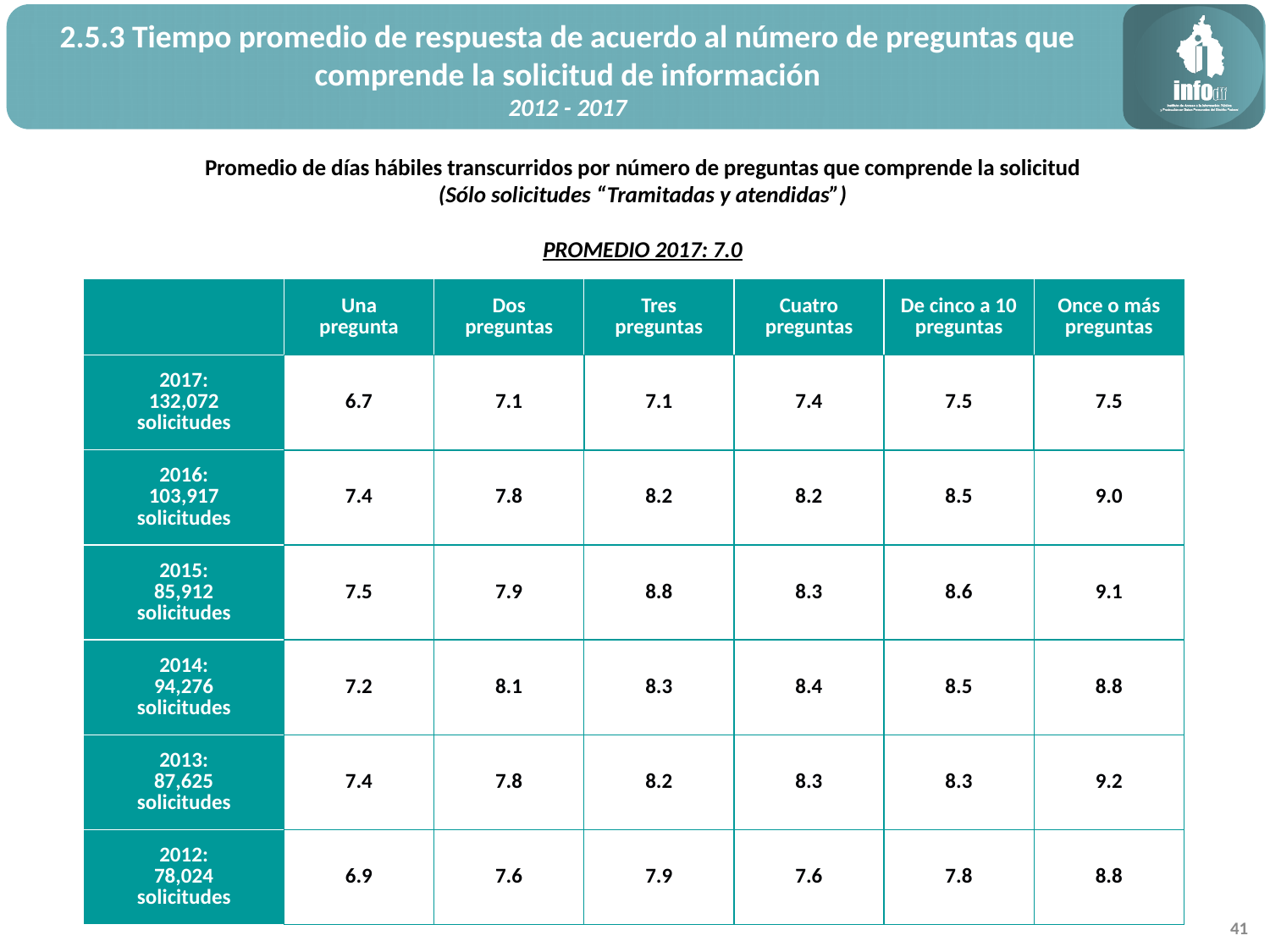

2.5.3 Tiempo promedio de respuesta de acuerdo al número de preguntas que comprende la solicitud de información
2012 - 2017
Promedio de días hábiles transcurridos por número de preguntas que comprende la solicitud
(Sólo solicitudes “Tramitadas y atendidas”)

PROMEDIO 2017: 7.0
|  | Una pregunta | Dos preguntas | Tres preguntas | Cuatro preguntas | De cinco a 10 preguntas | Once o más preguntas |
| --- | --- | --- | --- | --- | --- | --- |
| 2017: 132,072 solicitudes | 6.7 | 7.1 | 7.1 | 7.4 | 7.5 | 7.5 |
| 2016: 103,917 solicitudes | 7.4 | 7.8 | 8.2 | 8.2 | 8.5 | 9.0 |
| 2015: 85,912 solicitudes | 7.5 | 7.9 | 8.8 | 8.3 | 8.6 | 9.1 |
| 2014: 94,276 solicitudes | 7.2 | 8.1 | 8.3 | 8.4 | 8.5 | 8.8 |
| 2013: 87,625 solicitudes | 7.4 | 7.8 | 8.2 | 8.3 | 8.3 | 9.2 |
| 2012: 78,024 solicitudes | 6.9 | 7.6 | 7.9 | 7.6 | 7.8 | 8.8 |
41